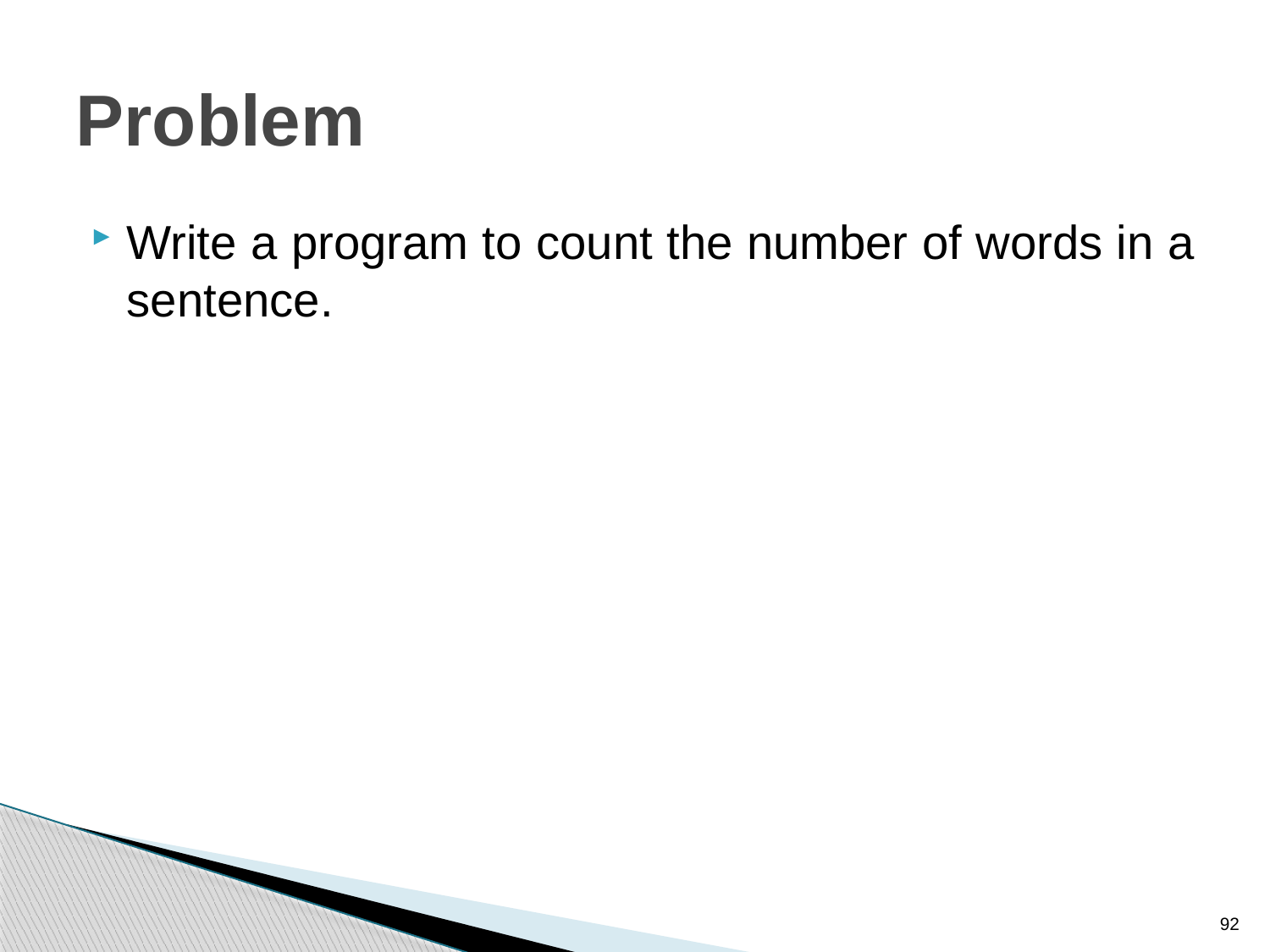

# Problem
Write a program to count the number of words in a sentence.
92